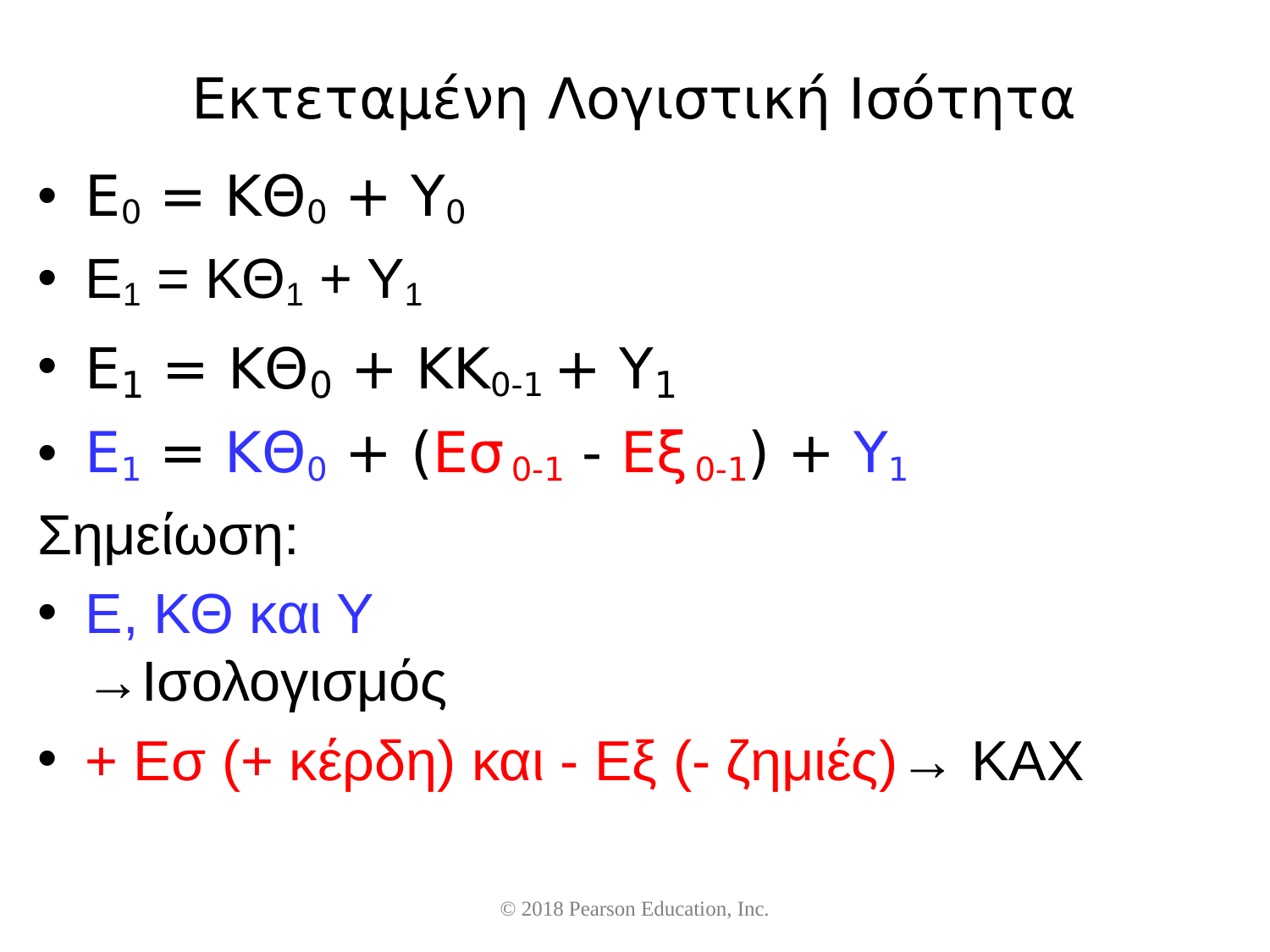

# Εκτεταμένη Λογιστική Ισότητα
E0 = ΚΘ0 + Υ0
E1 = ΚΘ1 + Υ1
E1 = ΚΘ0 + ΚΚ0-1 + Υ1
E1 = ΚΘ0 + (Εσ 0-1 - Εξ 0-1) + Υ1
Σημείωση:
Ε, ΚΘ και Υ 				      →Ισολογισμός
+ Εσ (+ κέρδη) και - Εξ (- ζημιές)→ ΚΑΧ